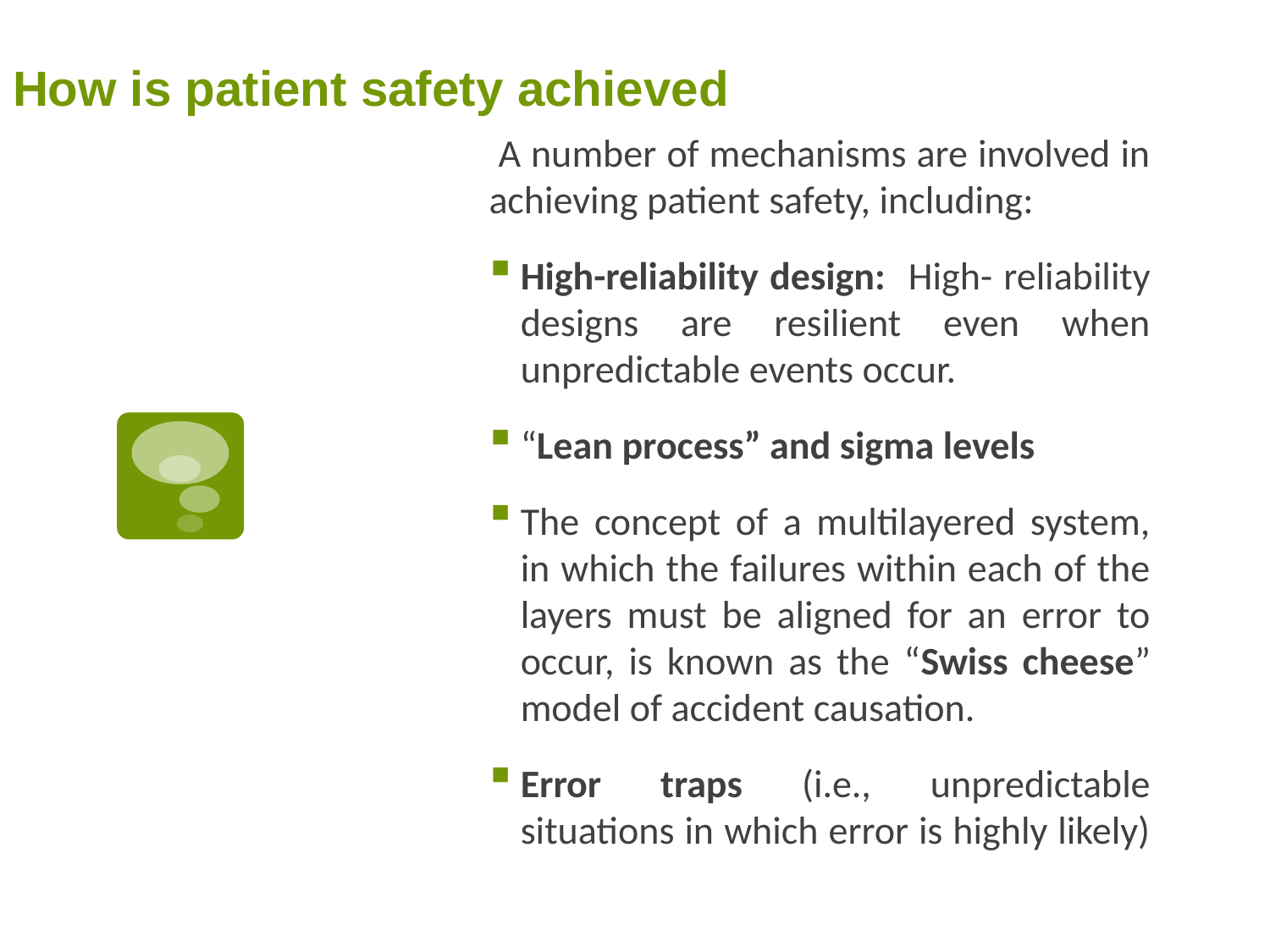

# How is patient safety achieved
 A number of mechanisms are involved in achieving patient safety, including:
High-reliability design:  High- reliability designs are resilient even when unpredictable events occur.
“Lean process” and sigma levels
The concept of a multilayered system, in which the failures within each of the layers must be aligned for an error to occur, is known as the “Swiss cheese” model of accident causation.
Error traps (i.e., unpredictable situations in which error is highly likely)